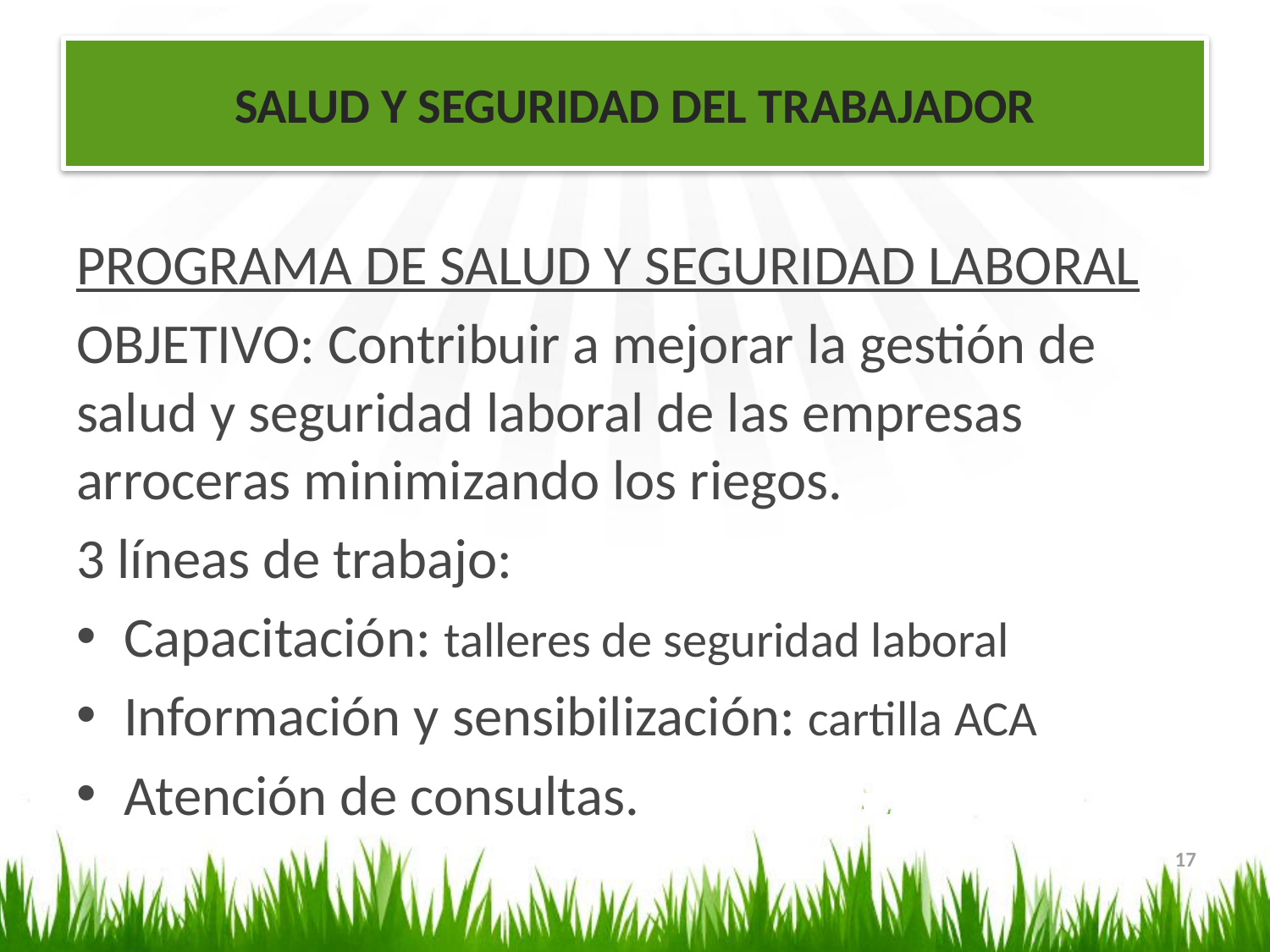

# SALUD Y SEGURIDAD DEL TRABAJADOR
PROGRAMA DE SALUD Y SEGURIDAD LABORAL
OBJETIVO: Contribuir a mejorar la gestión de salud y seguridad laboral de las empresas arroceras minimizando los riegos.
3 líneas de trabajo:
Capacitación: talleres de seguridad laboral
Información y sensibilización: cartilla ACA
Atención de consultas.

17